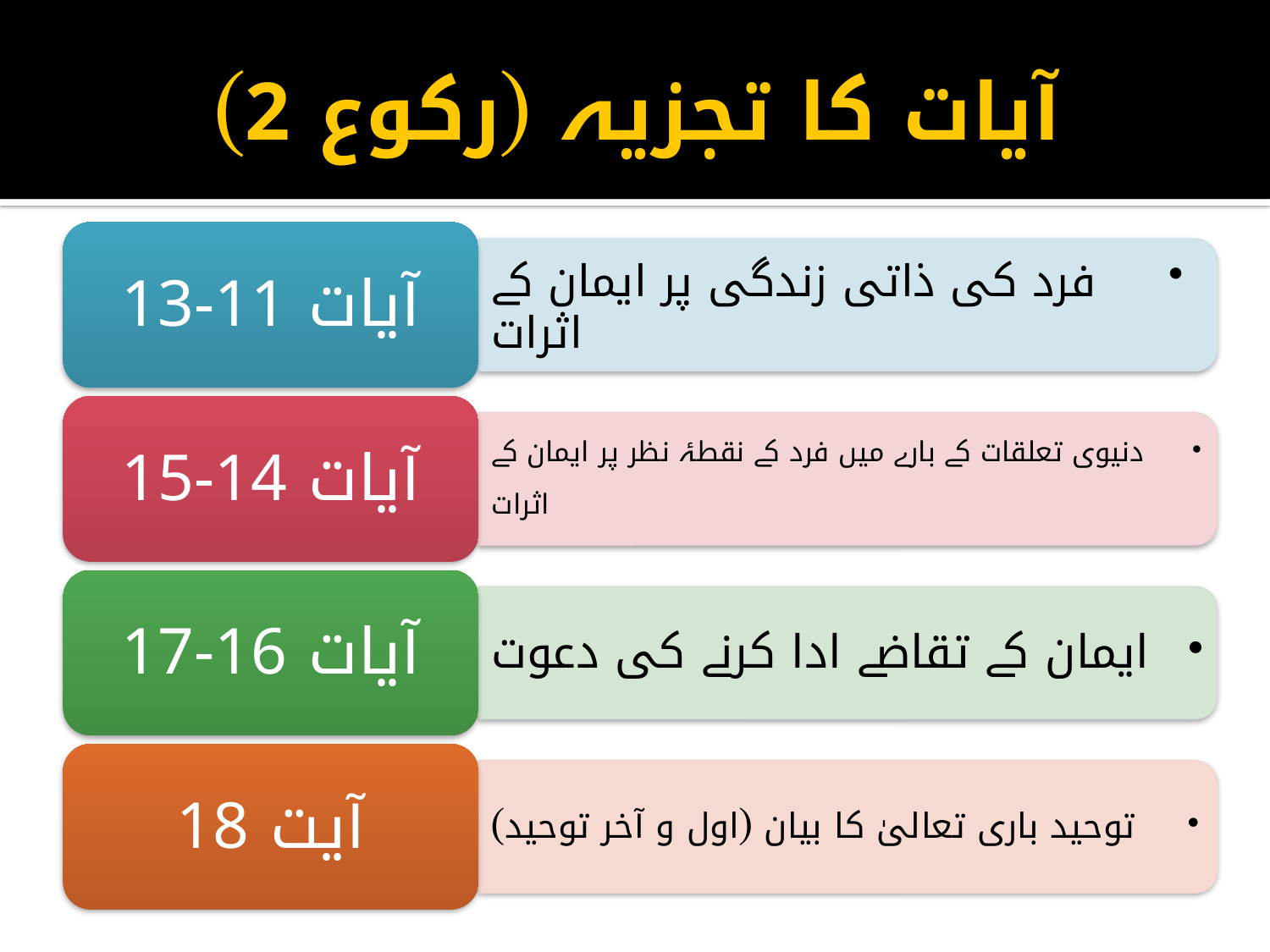

# آیات کا تجزیہ (رکوع 2)
فرد کی ذاتی زندگی پر ایمان کے اثرات
ایمان کے تقاضے ادا کرنے کی دعوت
آیت 18